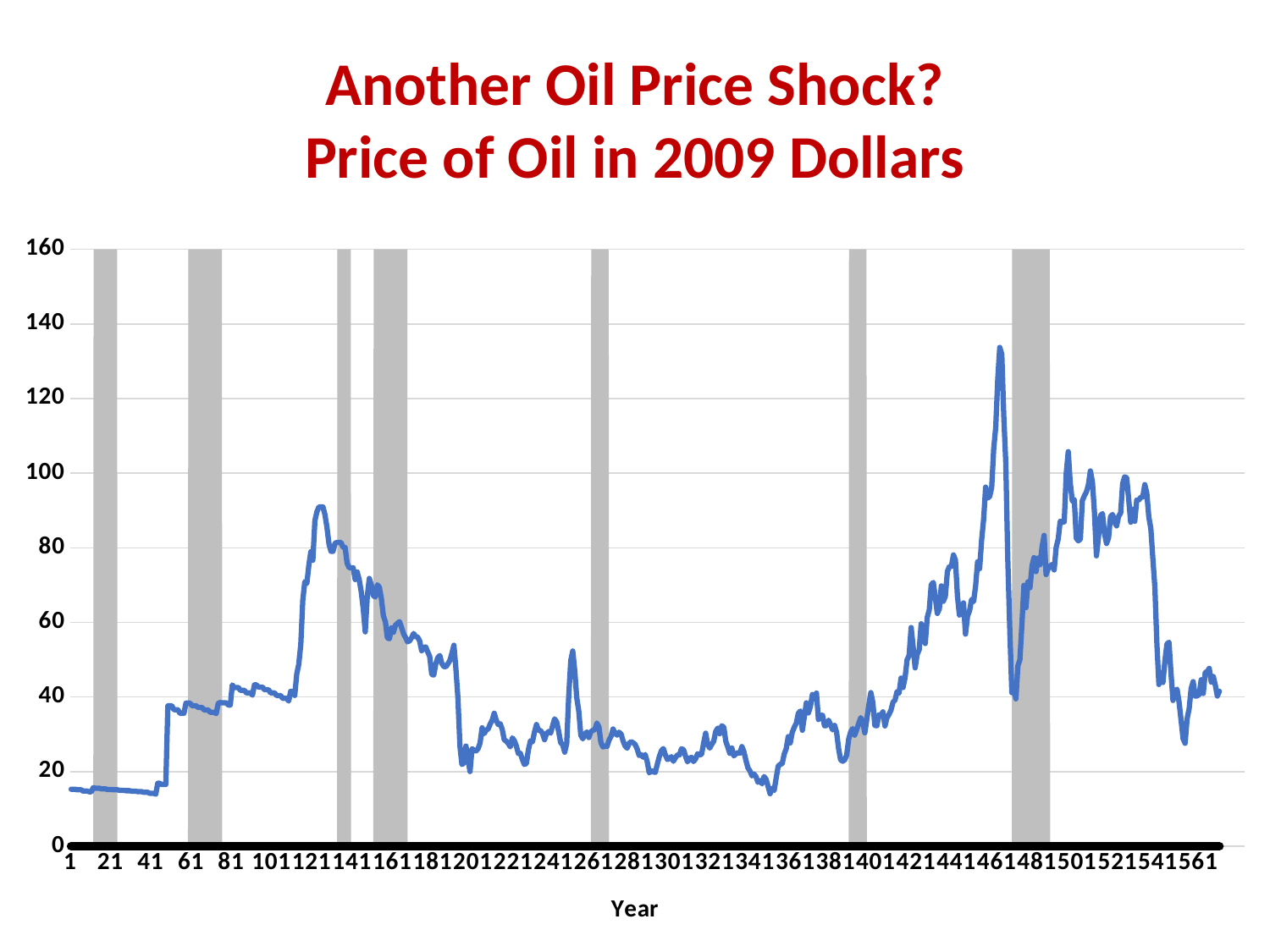

# Another Oil Price Shock? Price of Oil in 2009 Dollars

### Chart

| Category |  | Zero | Real Oil |
|---|---|---|---|